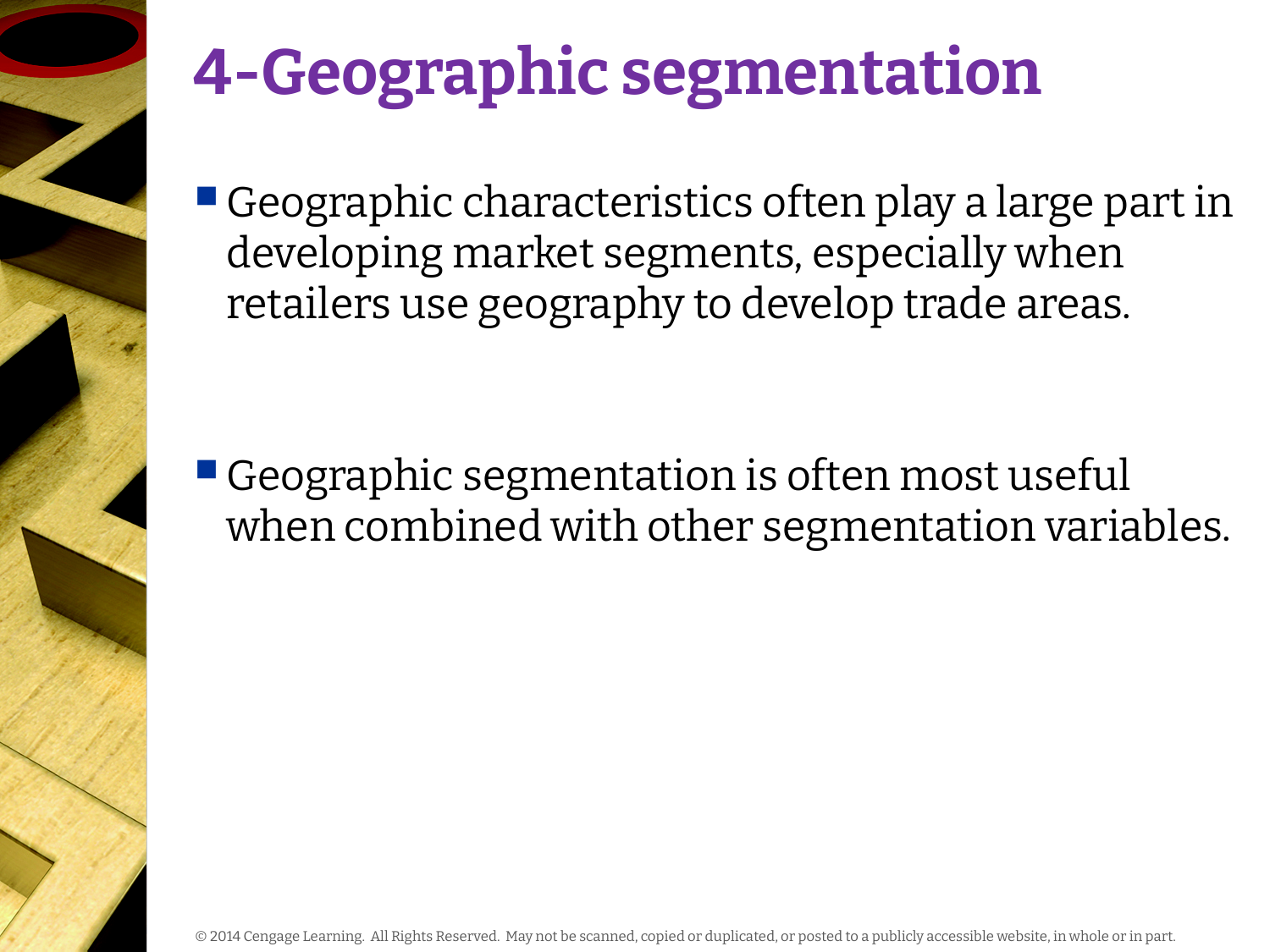

# 4-Geographic segmentation
Geographic characteristics often play a large part in developing market segments, especially when retailers use geography to develop trade areas.

Geographic segmentation is often most useful when combined with other segmentation variables.